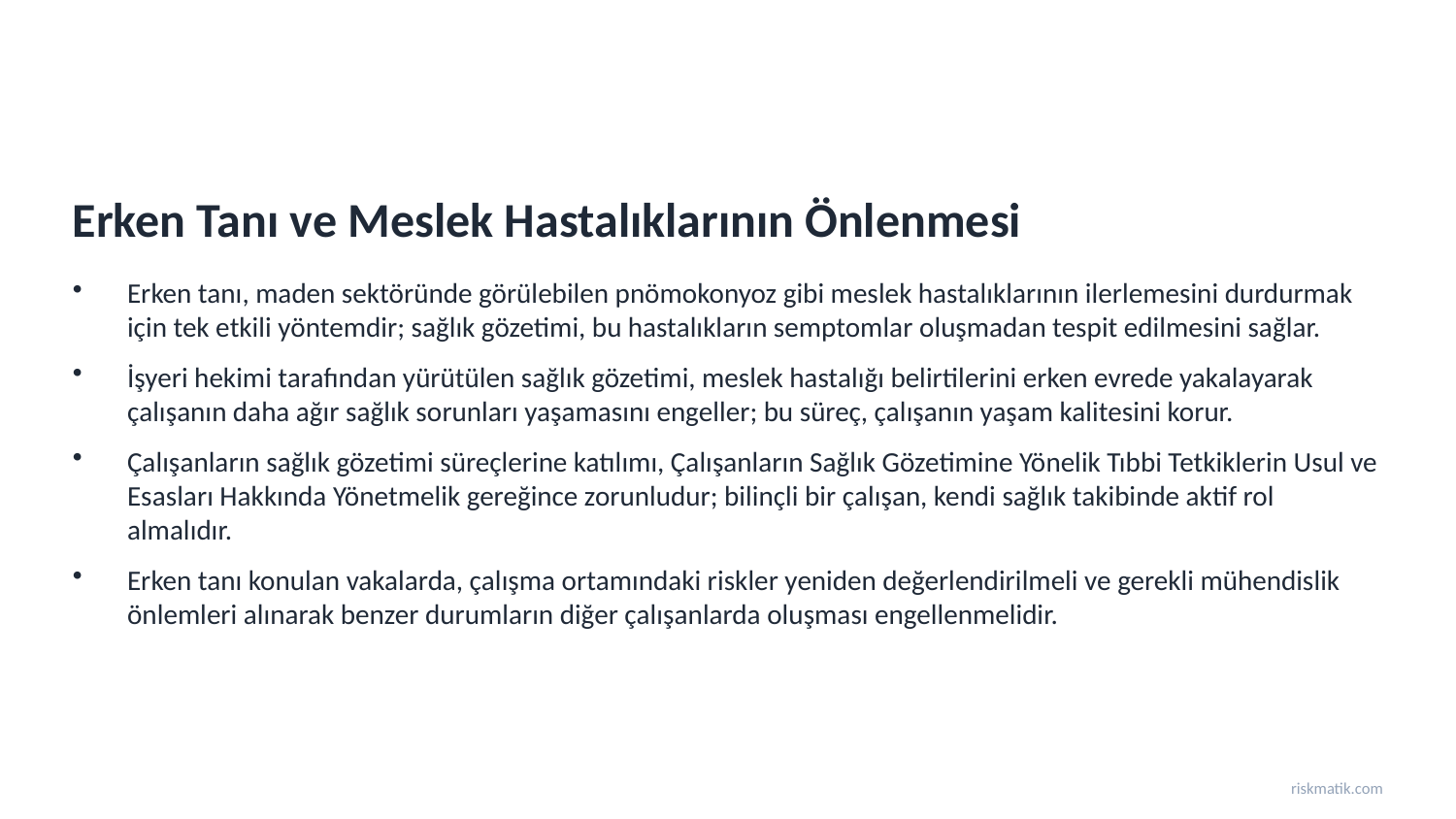

Erken Tanı ve Meslek Hastalıklarının Önlenmesi
Erken tanı, maden sektöründe görülebilen pnömokonyoz gibi meslek hastalıklarının ilerlemesini durdurmak için tek etkili yöntemdir; sağlık gözetimi, bu hastalıkların semptomlar oluşmadan tespit edilmesini sağlar.
İşyeri hekimi tarafından yürütülen sağlık gözetimi, meslek hastalığı belirtilerini erken evrede yakalayarak çalışanın daha ağır sağlık sorunları yaşamasını engeller; bu süreç, çalışanın yaşam kalitesini korur.
Çalışanların sağlık gözetimi süreçlerine katılımı, Çalışanların Sağlık Gözetimine Yönelik Tıbbi Tetkiklerin Usul ve Esasları Hakkında Yönetmelik gereğince zorunludur; bilinçli bir çalışan, kendi sağlık takibinde aktif rol almalıdır.
Erken tanı konulan vakalarda, çalışma ortamındaki riskler yeniden değerlendirilmeli ve gerekli mühendislik önlemleri alınarak benzer durumların diğer çalışanlarda oluşması engellenmelidir.
riskmatik.com